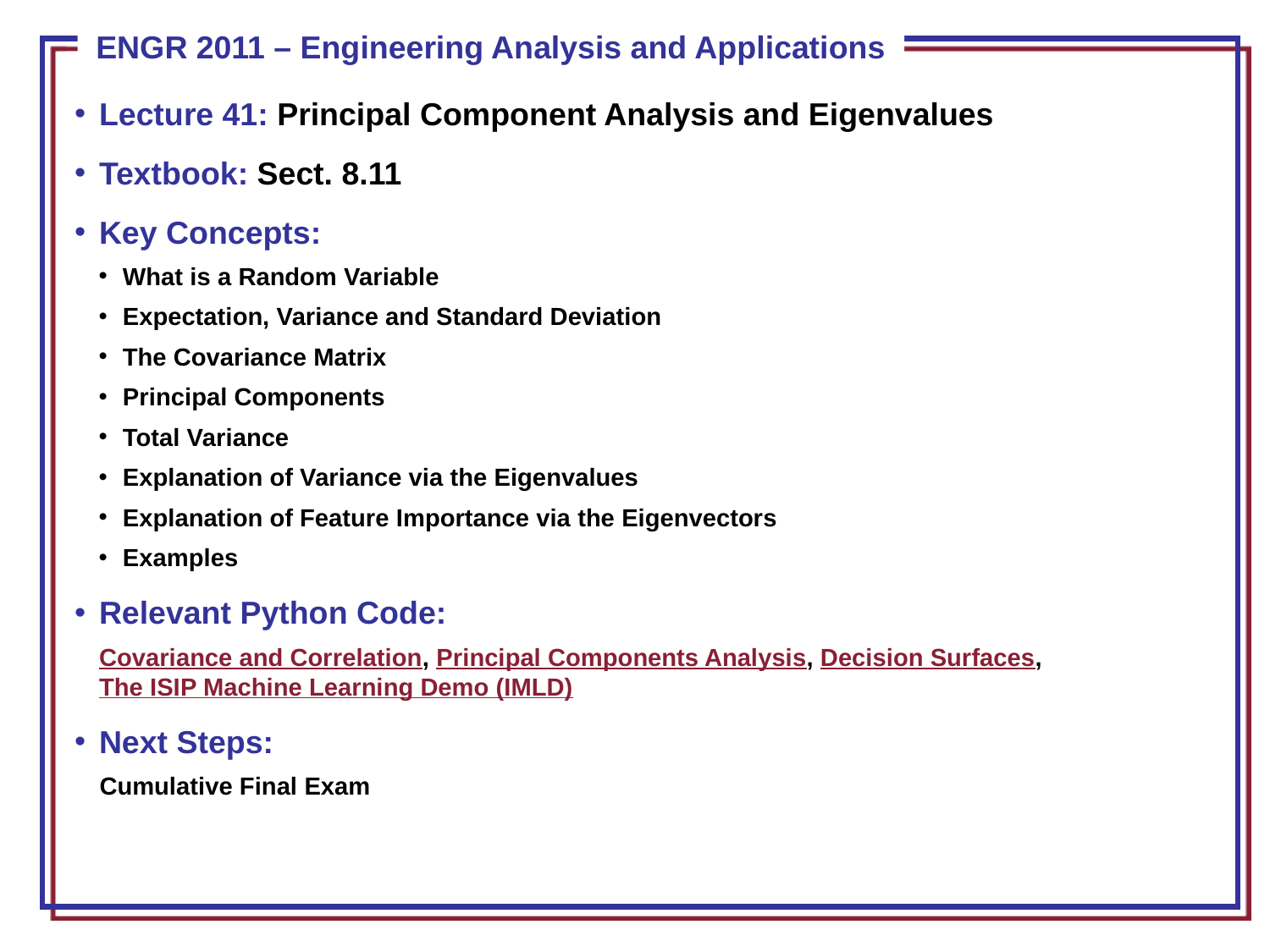

Lecture 41: Principal Component Analysis and Eigenvalues
Textbook: Sect. 8.11
Key Concepts:
What is a Random Variable
Expectation, Variance and Standard Deviation
The Covariance Matrix
Principal Components
Total Variance
Explanation of Variance via the Eigenvalues
Explanation of Feature Importance via the Eigenvectors
Examples
Relevant Python Code:
Covariance and Correlation, Principal Components Analysis, Decision Surfaces,
The ISIP Machine Learning Demo (IMLD)
Next Steps:
Cumulative Final Exam